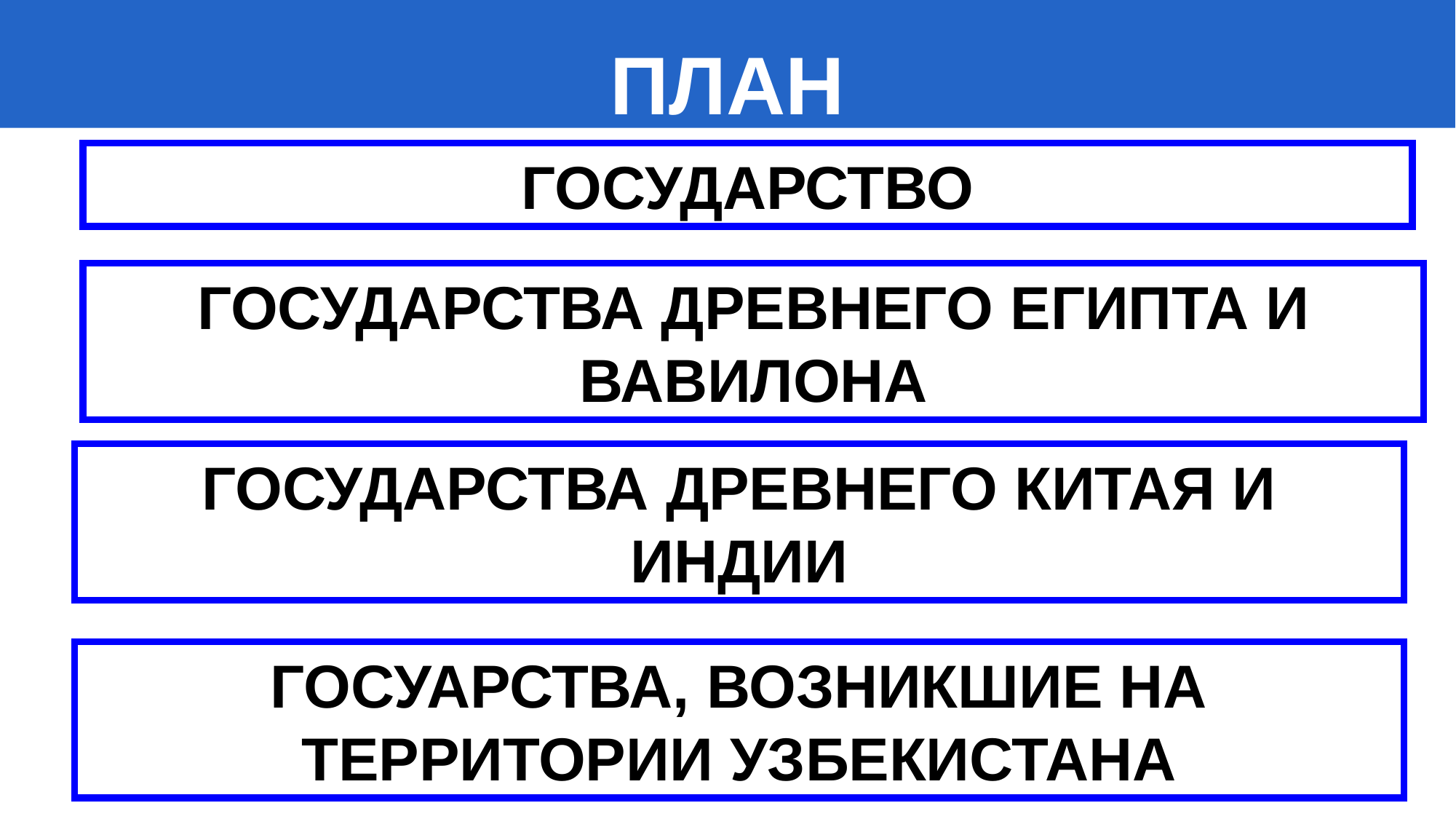

ПЛАН
ГОСУДАРСТВО
ГОСУДАРСТВА ДРЕВНЕГО ЕГИПТА И ВАВИЛОНА
ГОСУДАРСТВА ДРЕВНЕГО КИТАЯ И ИНДИИ
ГОСУАРСТВА, ВОЗНИКШИЕ НА ТЕРРИТОРИИ УЗБЕКИСТАНА